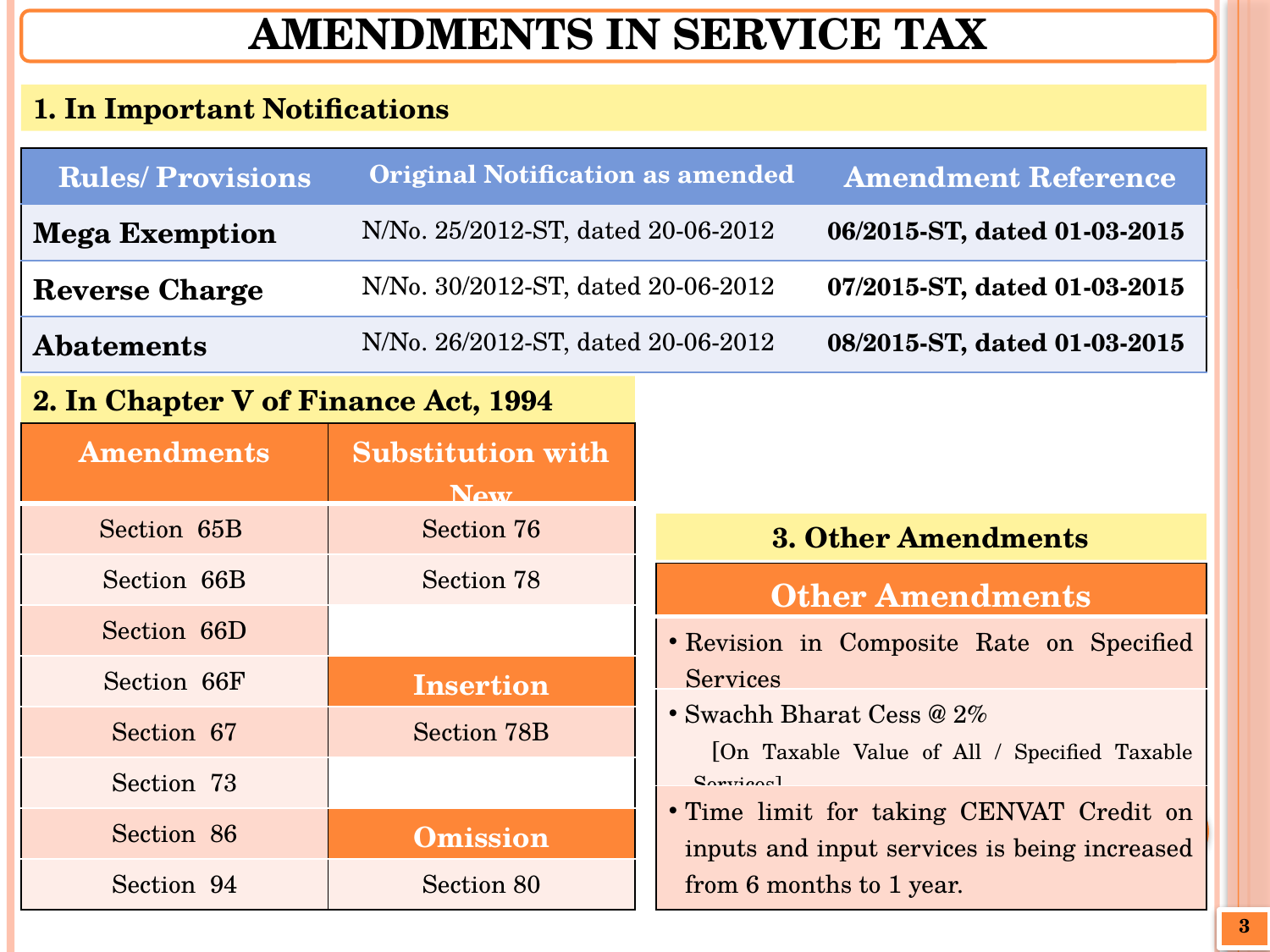

AMENDMENTS IN SERVICE TAX
1. In Important Notifications
| Rules/ Provisions | Original Notification as amended | Amendment Reference |
| --- | --- | --- |
| Mega Exemption | N/No. 25/2012-ST, dated 20-06-2012 | 06/2015-ST, dated 01-03-2015 |
| Reverse Charge | N/No. 30/2012-ST, dated 20-06-2012 | 07/2015-ST, dated 01-03-2015 |
| Abatements | N/No. 26/2012-ST, dated 20-06-2012 | 08/2015-ST, dated 01-03-2015 |
2. In Chapter V of Finance Act, 1994
| Amendments | Substitution with New |
| --- | --- |
| Section 65B | Section 76 |
| Section 66B | Section 78 |
| Section 66D |  |
| Section 66F | Insertion |
| Section 67 | Section 78B |
| Section 73 |  |
| Section 86 | Omission |
| Section 94 | Section 80 |
3. Other Amendments
| Other Amendments |
| --- |
| Revision in Composite Rate on Specified Services |
| Swachh Bharat Cess @ 2% [On Taxable Value of All / Specified Taxable Services] |
| Time limit for taking CENVAT Credit on inputs and input services is being increased from 6 months to 1 year. |
3